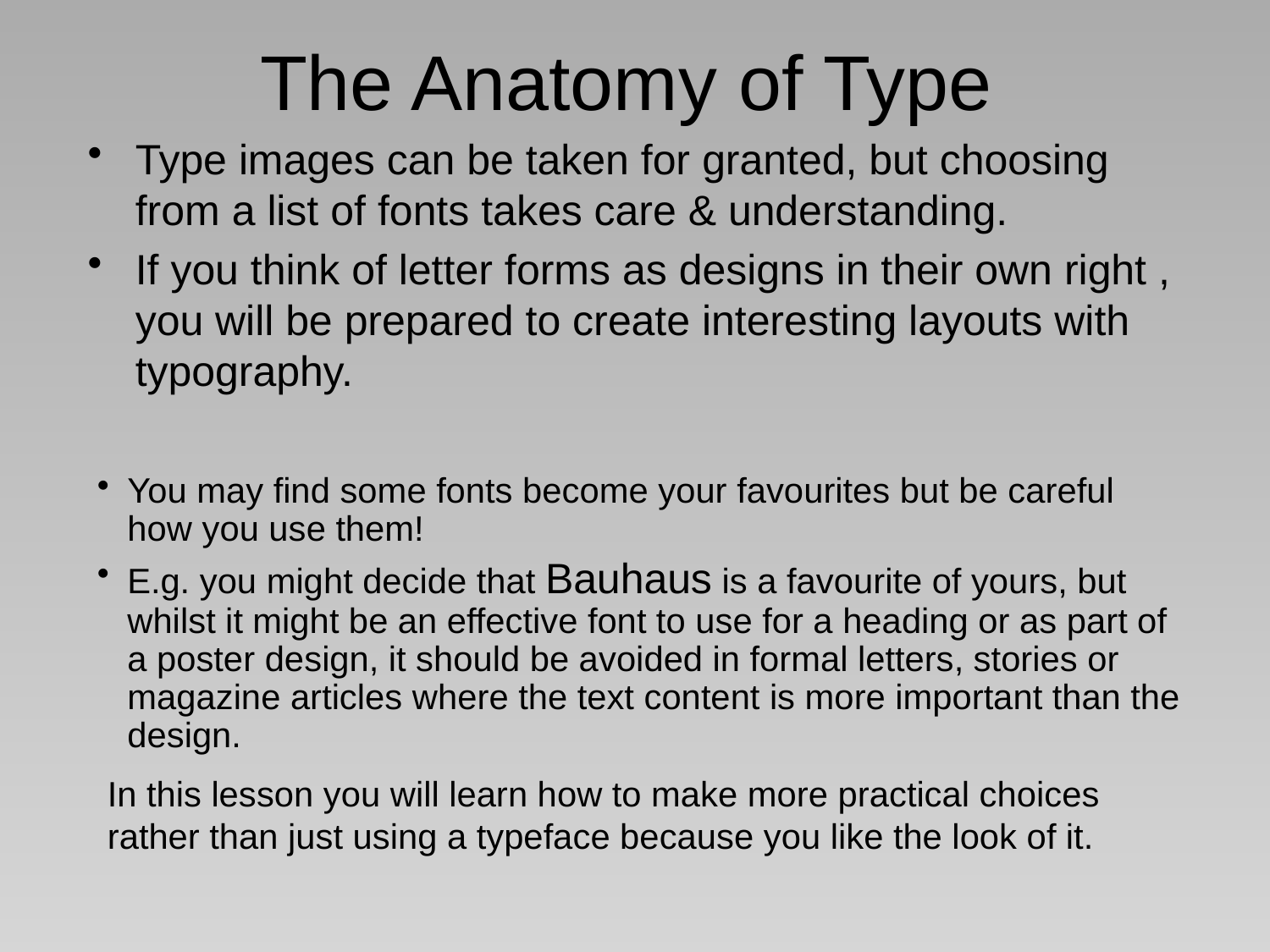

# The Anatomy of Type
Type images can be taken for granted, but choosing from a list of fonts takes care & understanding.
If you think of letter forms as designs in their own right , you will be prepared to create interesting layouts with typography.

You may find some fonts become your favourites but be careful how you use them!
E.g. you might decide that Bauhaus is a favourite of yours, but whilst it might be an effective font to use for a heading or as part of a poster design, it should be avoided in formal letters, stories or magazine articles where the text content is more important than the design.
In this lesson you will learn how to make more practical choices rather than just using a typeface because you like the look of it.